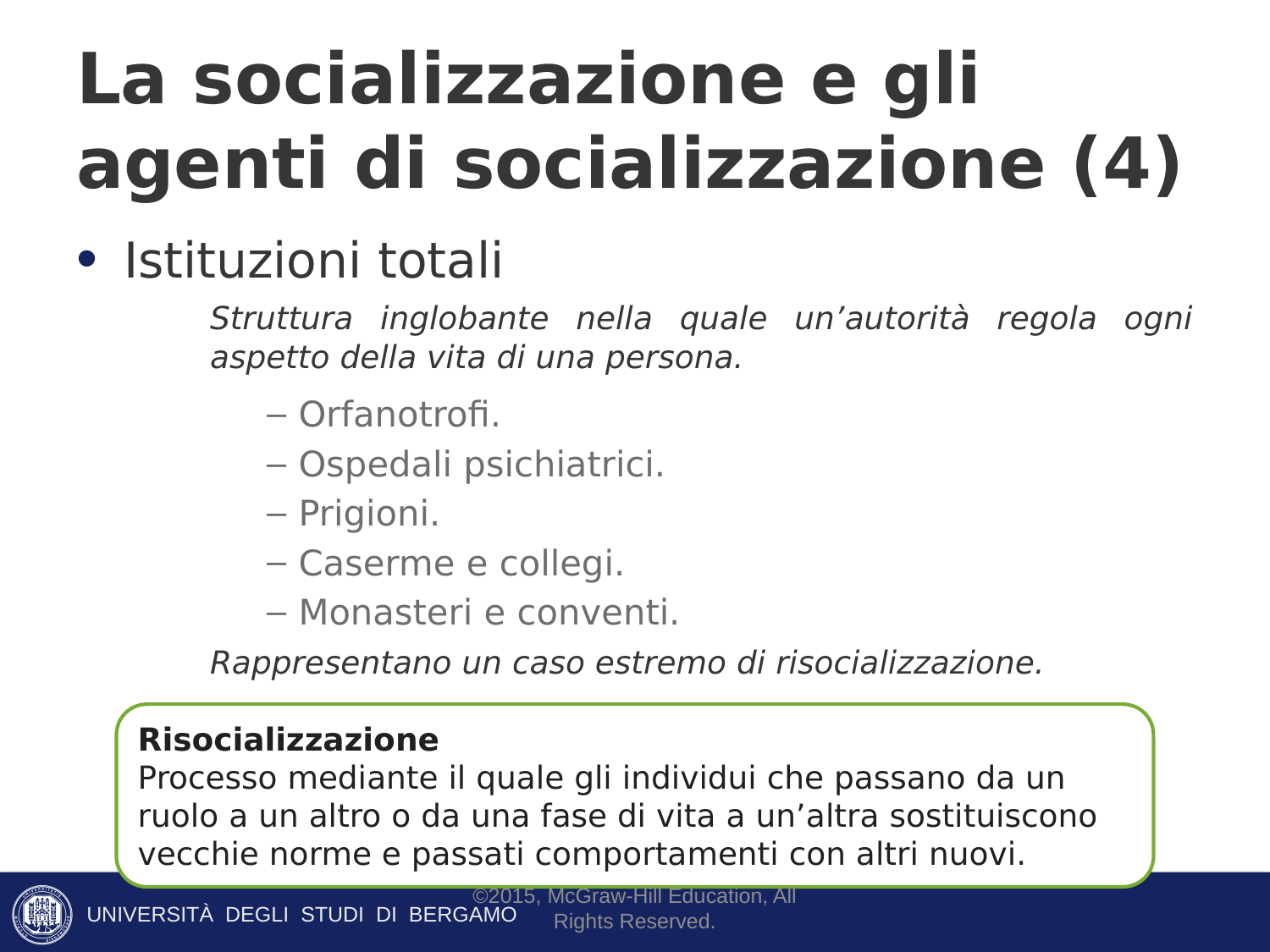

# La socializzazione e gli agenti di socializzazione (4)
Istituzioni totali
Struttura inglobante nella quale un’autorità regola ogni aspetto della vita di una persona.
Orfanotrofi.
Ospedali psichiatrici.
Prigioni.
Caserme e collegi.
Monasteri e conventi.
Rappresentano un caso estremo di risocializzazione.
Risocializzazione
Processo mediante il quale gli individui che passano da un ruolo a un altro o da una fase di vita a un’altra sostituiscono vecchie norme e passati comportamenti con altri nuovi.
©2015, McGraw-Hill Education, All Rights Reserved.
10